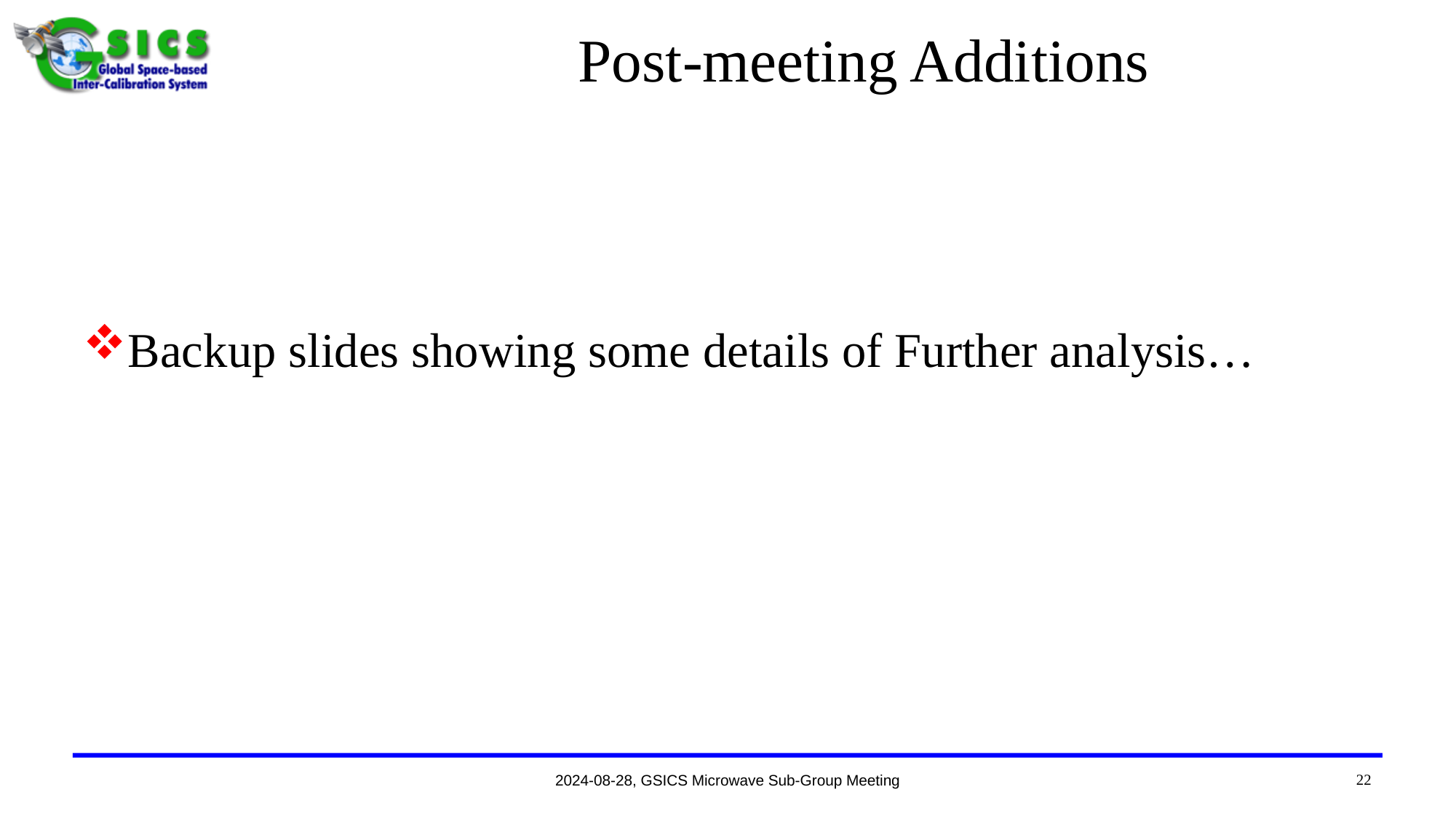

# Post-meeting Additions

Backup slides showing some details of Further analysis…
22